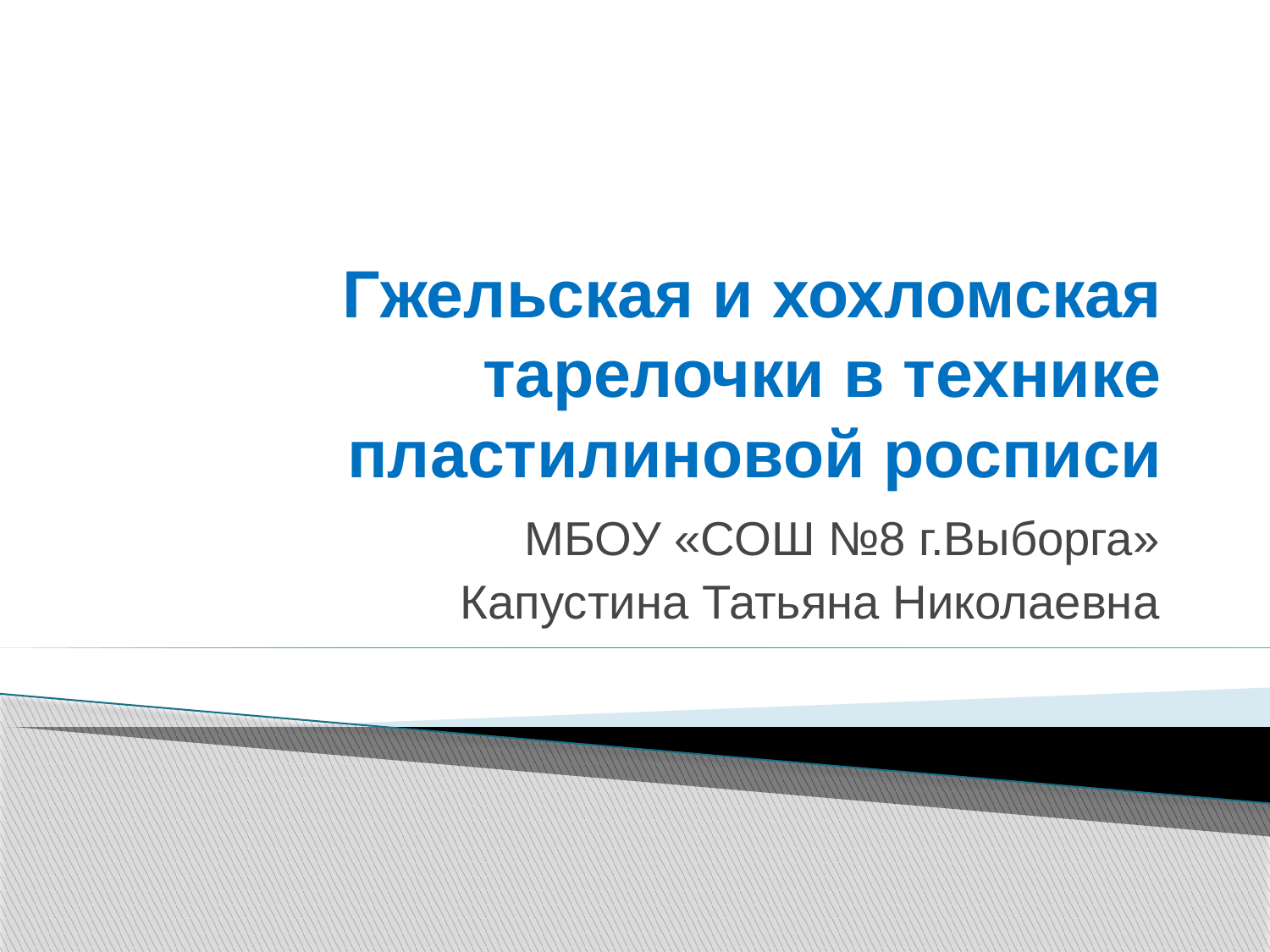

# Гжельская и хохломская тарелочки в технике пластилиновой росписи
МБОУ «СОШ №8 г.Выборга»
Капустина Татьяна Николаевна